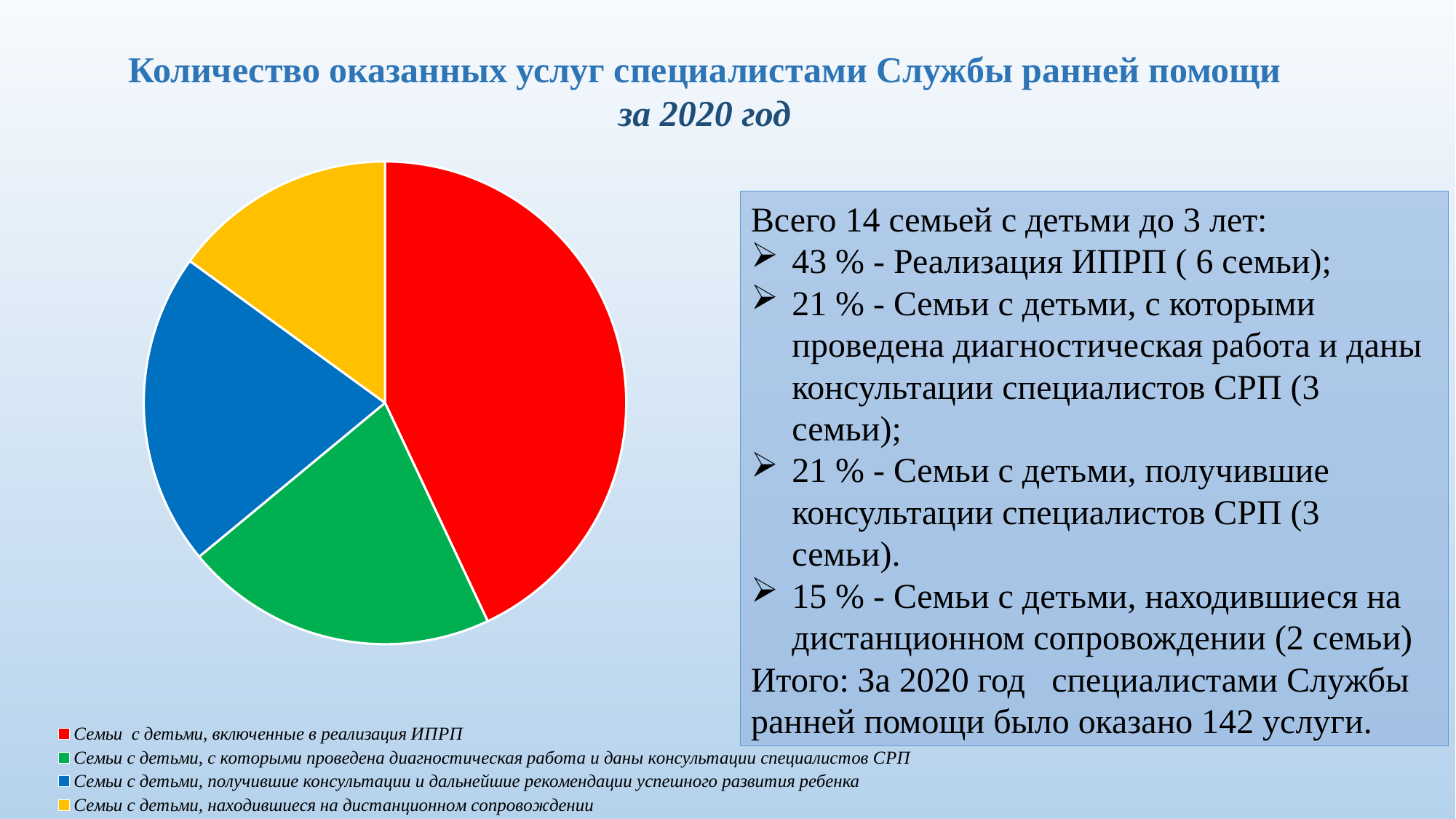

Количество оказанных услуг специалистами Службы ранней помощи
за 2020 год

### Chart

| Category | Продажи |
|---|---|
| Семьи  с детьми, включенные в реализация ИПРП | 0.43 |
| Семьи с детьми, с которыми проведена диагностическая работа и даны консультации специалистов СРП | 0.21 |
| Семьи с детьми, получившие консультации и дальнейшие рекомендации успешного развития ребенка | 0.21 |
| Семьи с детьми, находившиеся на дистанционном сопровождении | 0.15 |
Всего 14 семьей с детьми до 3 лет:
43 % - Реализация ИПРП ( 6 семьи);
21 % - Семьи с детьми, с которыми проведена диагностическая работа и даны консультации специалистов СРП (3 семьи);
21 % - Семьи с детьми, получившие консультации специалистов СРП (3 семьи).
15 % - Семьи с детьми, находившиеся на дистанционном сопровождении (2 семьи)
Итого: За 2020 год   специалистами Службы ранней помощи было оказано 142 услуги.